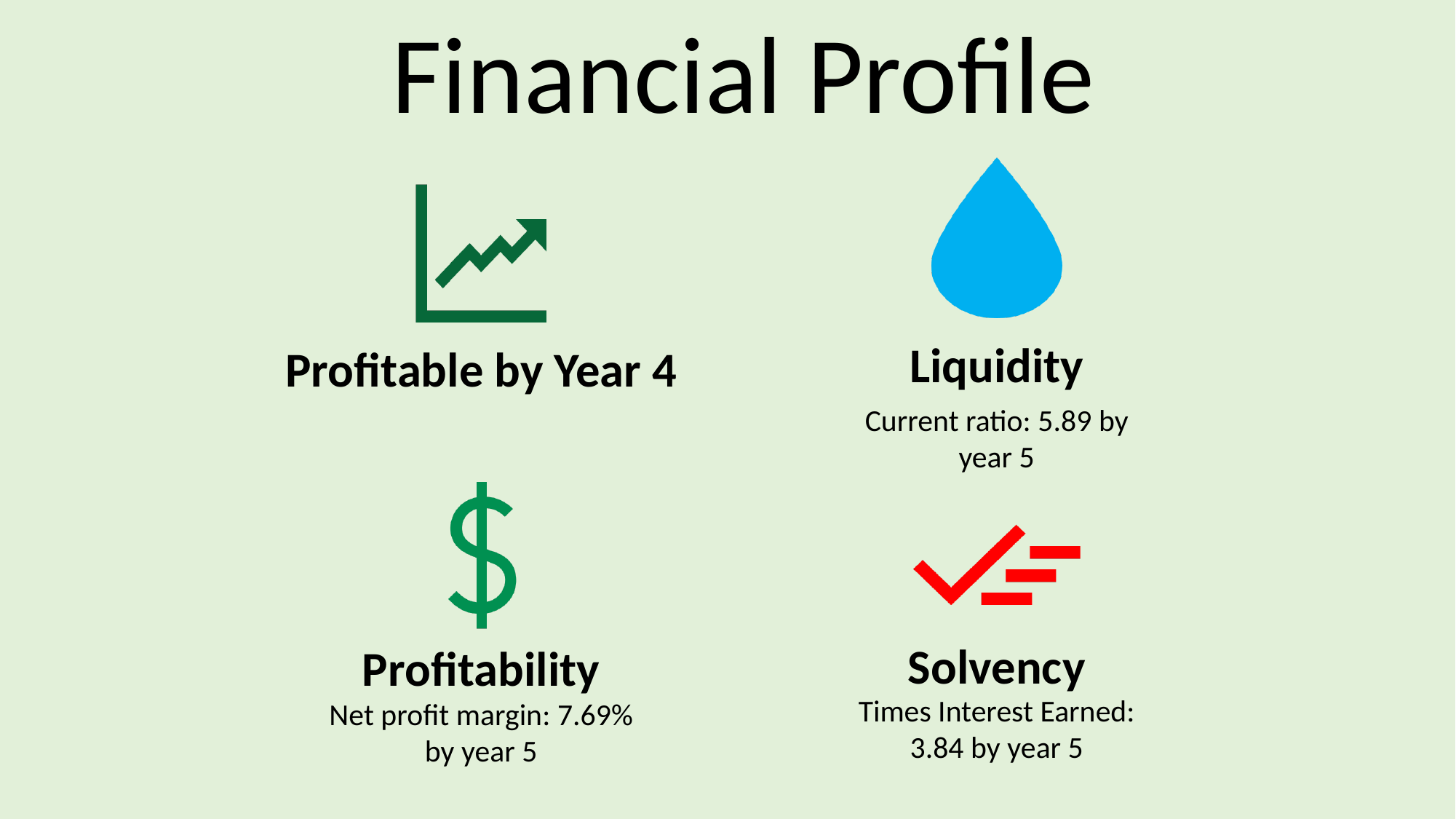

# Financial Profile

Liquidity
Profitable by Year 4
Current ratio: 5.89 by year 5

Solvency
Profitability
Times Interest Earned: 3.84 by year 5
Net profit margin: 7.69% by year 5